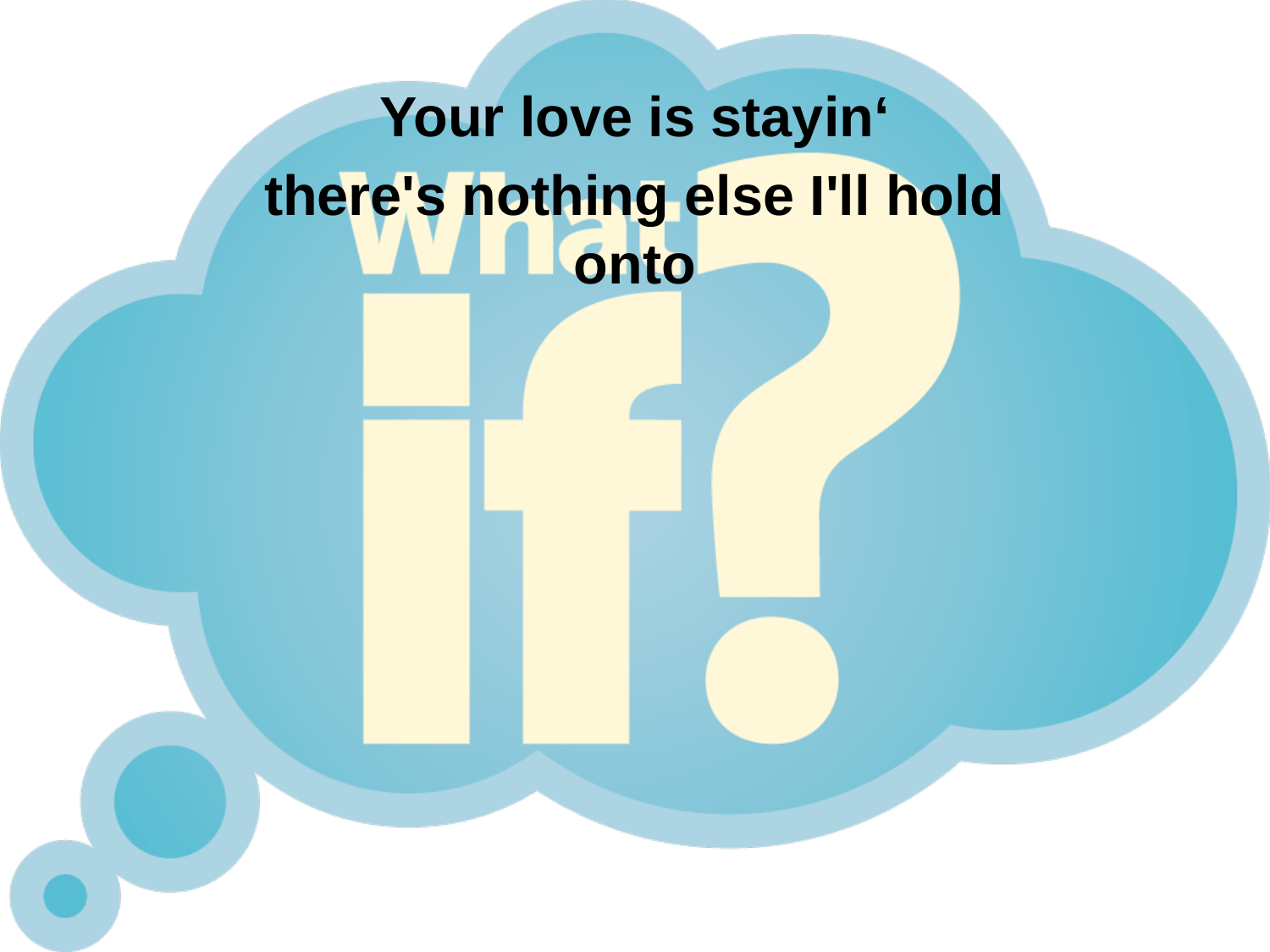

Your love is stayin‘
there's nothing else I'll hold onto